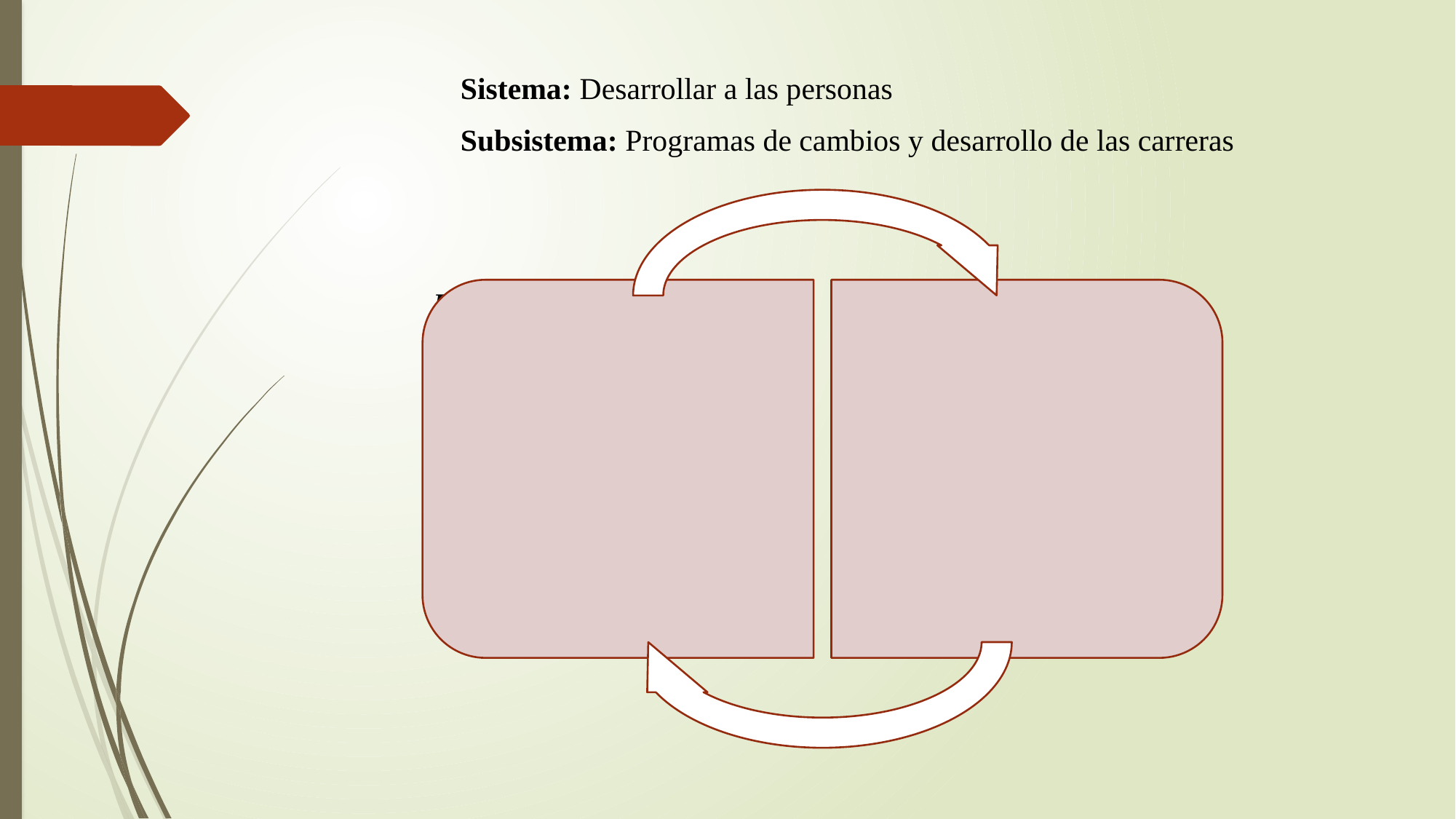

Sistema: Desarrollar a las personas
Subsistema: Programas de cambios y desarrollo de las carreras
Fortaleza:             -Toma de decisiones sobre información brindada por los colaboradores
- Planes de sucesión que apalancan plan de carrera
Debilidad:       Falta de definición, desarrollo y dirección para la consecución de objetivos del cargo